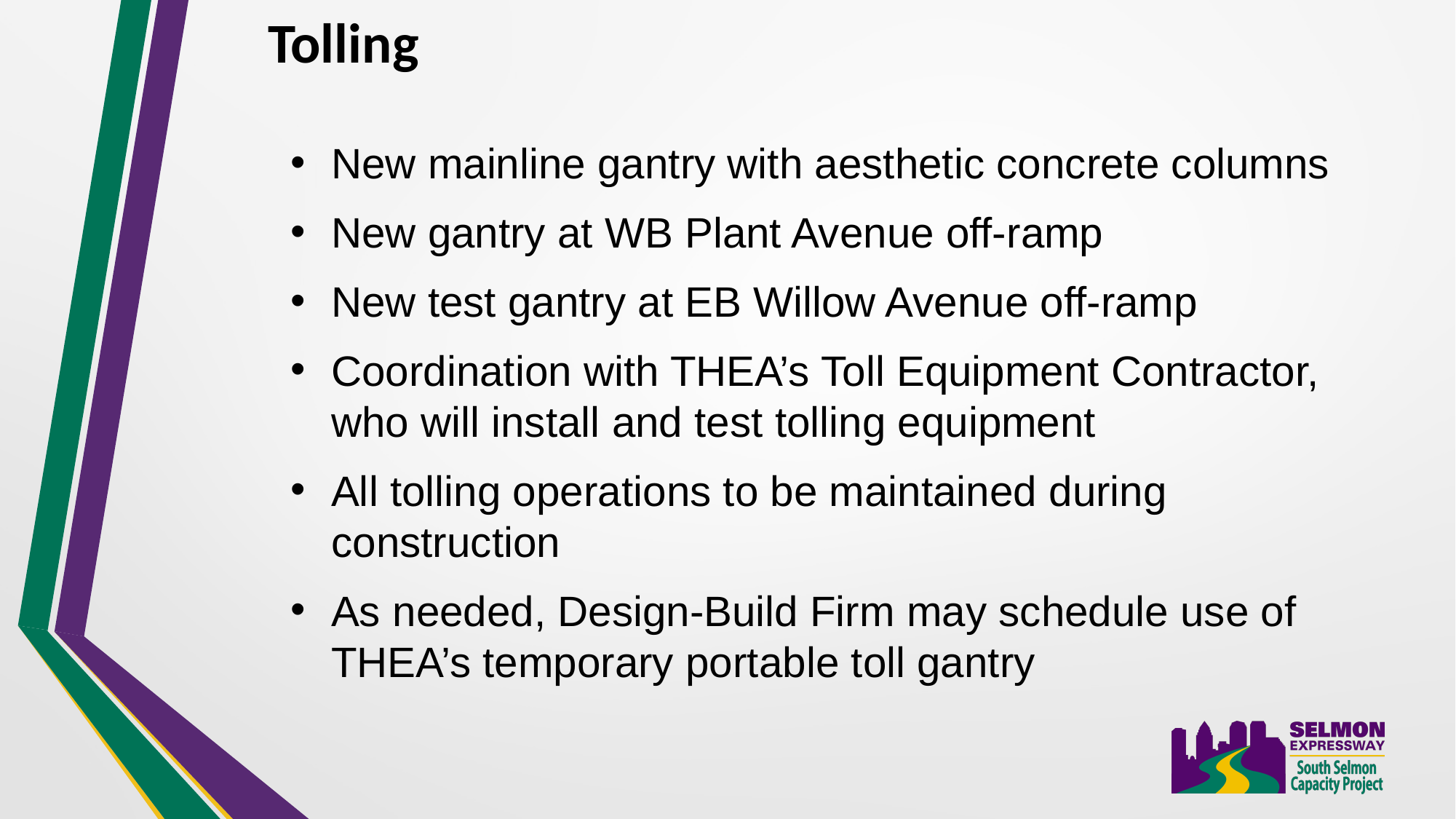

Tolling
New mainline gantry with aesthetic concrete columns
New gantry at WB Plant Avenue off-ramp
New test gantry at EB Willow Avenue off-ramp
Coordination with THEA’s Toll Equipment Contractor, who will install and test tolling equipment
All tolling operations to be maintained during construction
As needed, Design-Build Firm may schedule use of THEA’s temporary portable toll gantry